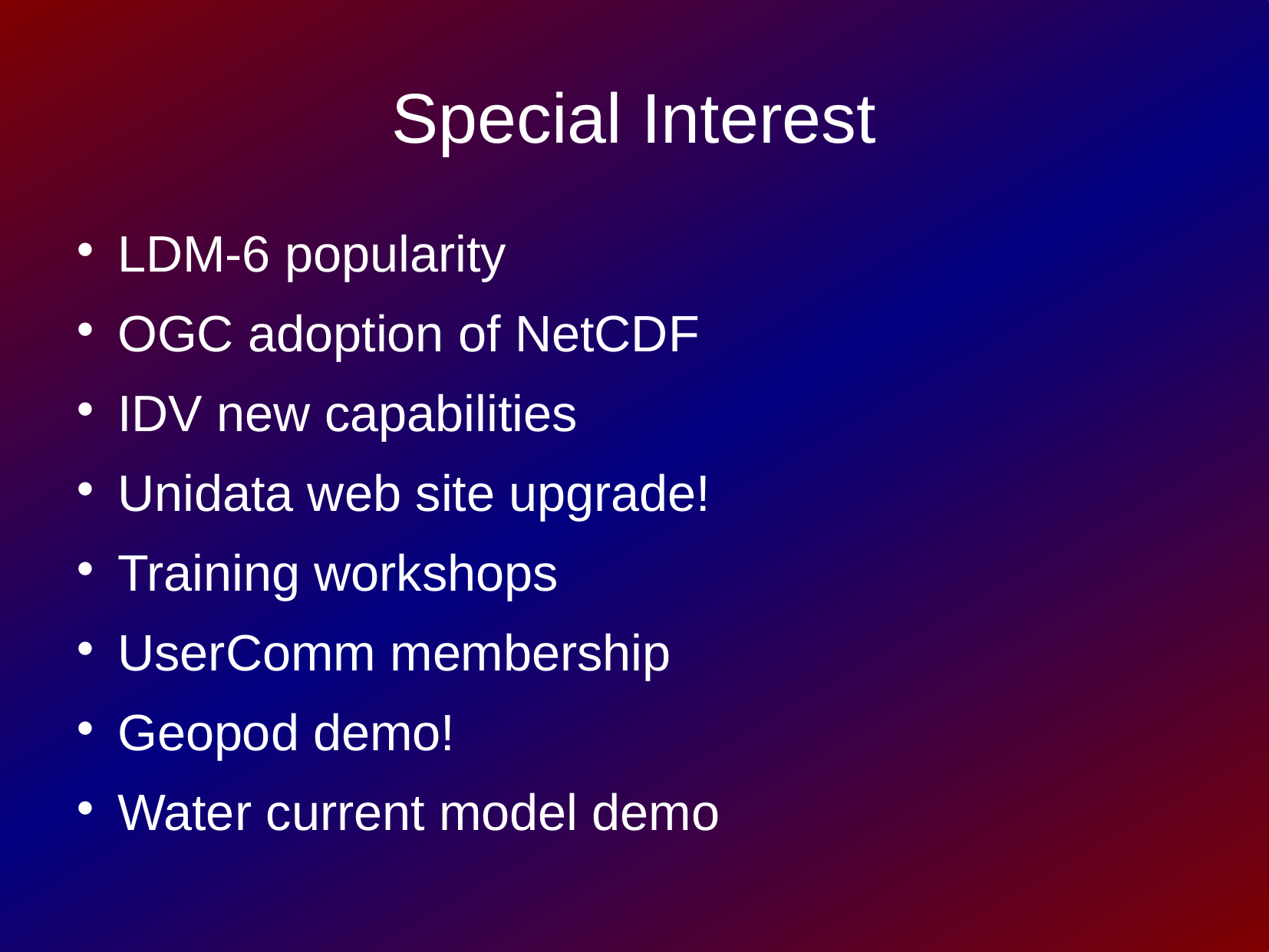

Special Interest
LDM-6 popularity
OGC adoption of NetCDF
IDV new capabilities
Unidata web site upgrade!
Training workshops
UserComm membership
Geopod demo!
Water current model demo